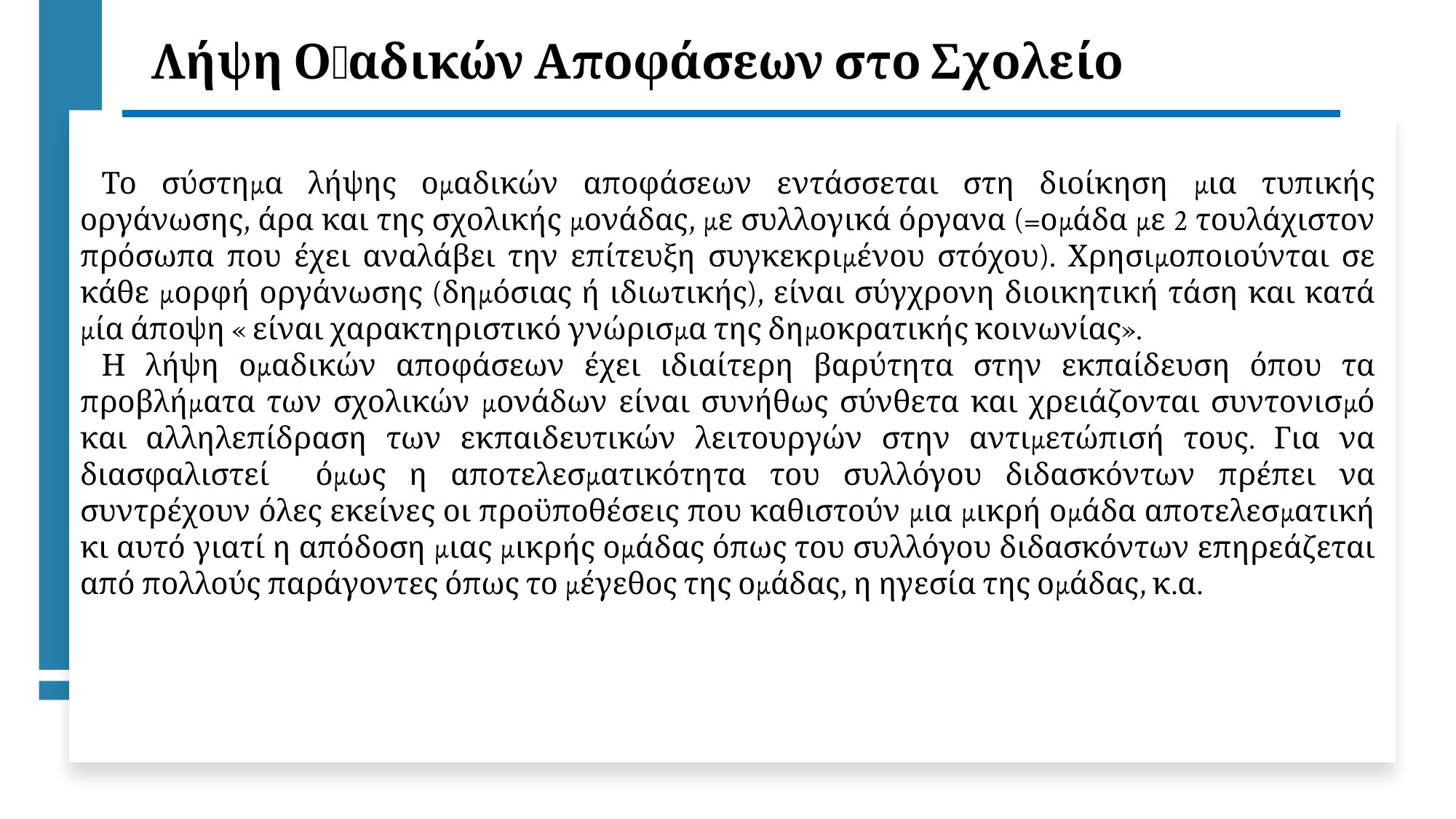

Λήψη Ομαδικών Αποφάσεων στο Σχολείο

Το σύστημα λήψης ομαδικών αποφάσεων εντάσσεται στη διοίκηση μια τυπικής οργάνωσης, άρα και της σχολικής μονάδας, με συλλογικά όργανα (=ομάδα με 2 τουλάχιστον πρόσωπα που έχει αναλάβει την επίτευξη συγκεκριμένου στόχου). Χρησιμοποιούνται σε κάθε μορφή οργάνωσης (δημόσιας ή ιδιωτικής), είναι σύγχρονη διοικητική τάση και κατά μία άποψη « είναι χαρακτηριστικό γνώρισμα της δημοκρατικής κοινωνίας».
Η λήψη ομαδικών αποφάσεων έχει ιδιαίτερη βαρύτητα στην εκπαίδευση όπου τα προβλήματα των σχολικών μονάδων είναι συνήθως σύνθετα και χρειάζονται συντονισμό και αλληλεπίδραση των εκπαιδευτικών λειτουργών στην αντιμετώπισή τους. Για να διασφαλιστεί  όμως η αποτελεσματικότητα του συλλόγου διδασκόντων πρέπει να συντρέχουν όλες εκείνες οι προϋποθέσεις που καθιστούν μια μικρή ομάδα αποτελεσματική κι αυτό γιατί η απόδοση μιας μικρής ομάδας όπως του συλλόγου διδασκόντων επηρεάζεται από πολλούς παράγοντες όπως το μέγεθος της ομάδας, η ηγεσία της ομάδας, κ.α.